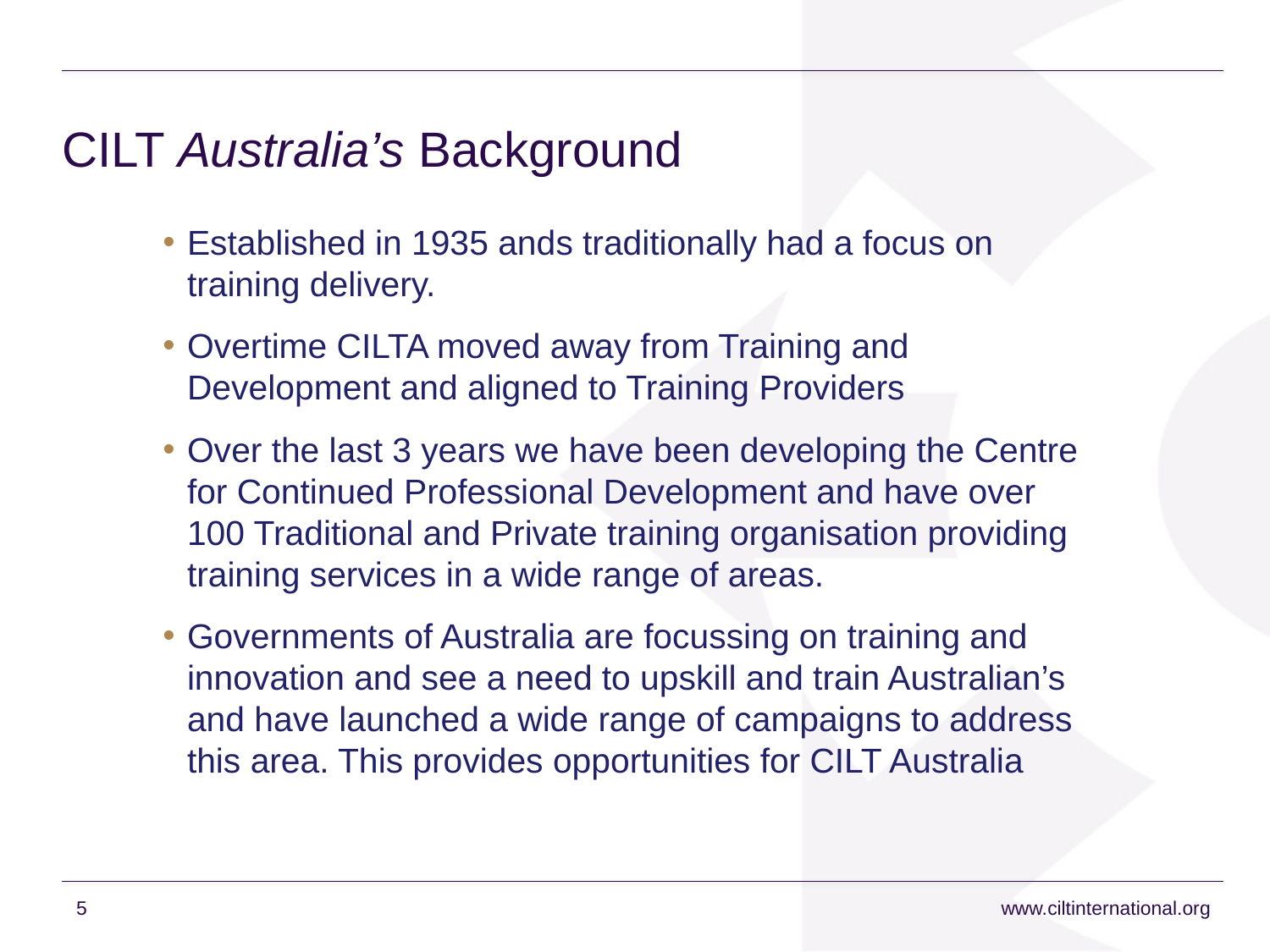

# CILT Australia’s Background
Established in 1935 ands traditionally had a focus on training delivery.
Overtime CILTA moved away from Training and Development and aligned to Training Providers
Over the last 3 years we have been developing the Centre for Continued Professional Development and have over 100 Traditional and Private training organisation providing training services in a wide range of areas.
Governments of Australia are focussing on training and innovation and see a need to upskill and train Australian’s and have launched a wide range of campaigns to address this area. This provides opportunities for CILT Australia

5
www.ciltinternational.org